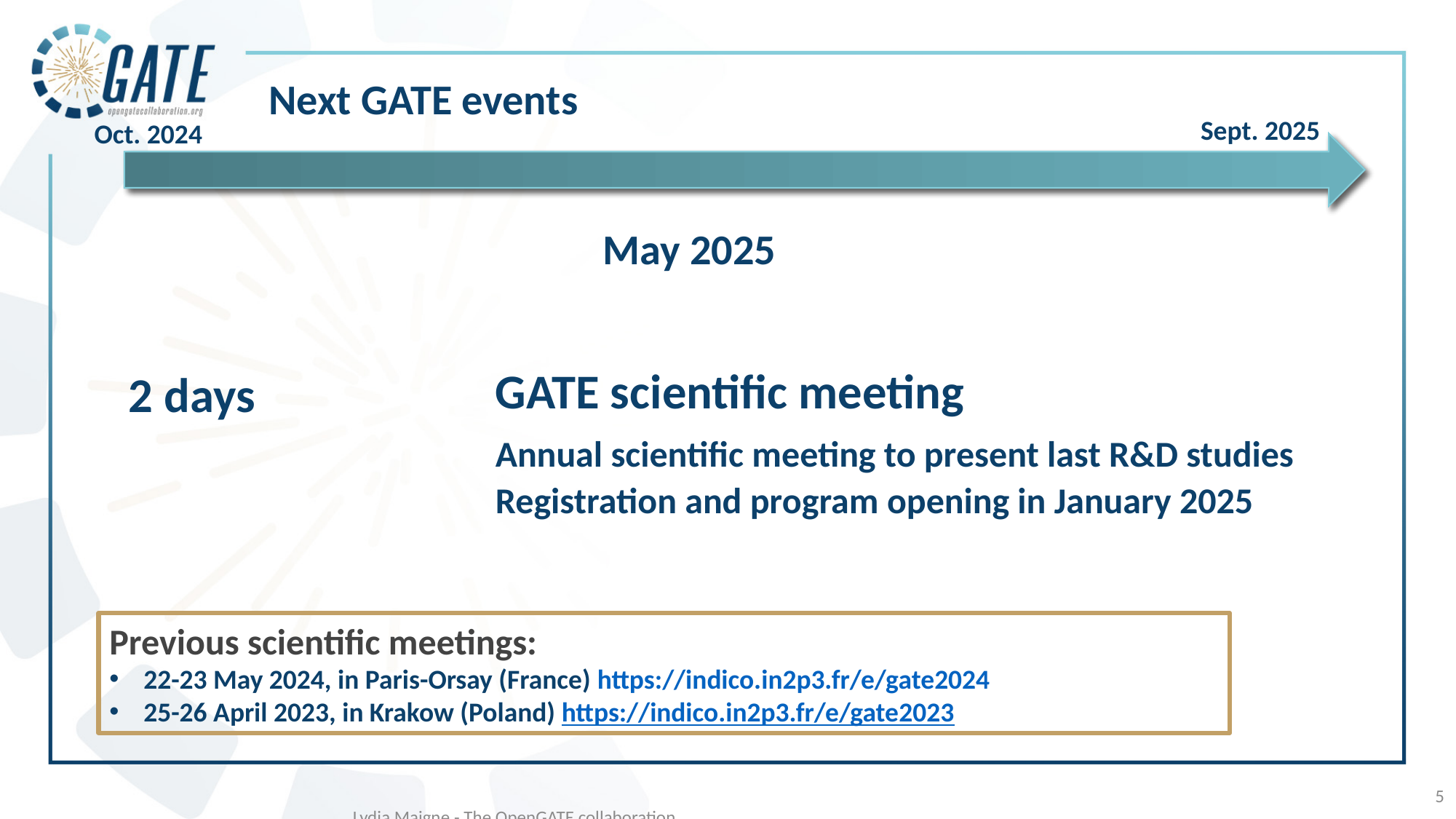

Next GATE events
Sept. 2025
Oct. 2024

May 2025
		GATE scientific meeting
		Annual scientific meeting to present last R&D studies
		Registration and program opening in January 2025
2 days
Previous scientific meetings:
22-23 May 2024, in Paris-Orsay (France) https://indico.in2p3.fr/e/gate2024
25-26 April 2023, in Krakow (Poland) https://indico.in2p3.fr/e/gate2023
5
Lydia Maigne - The OpenGATE collaboration